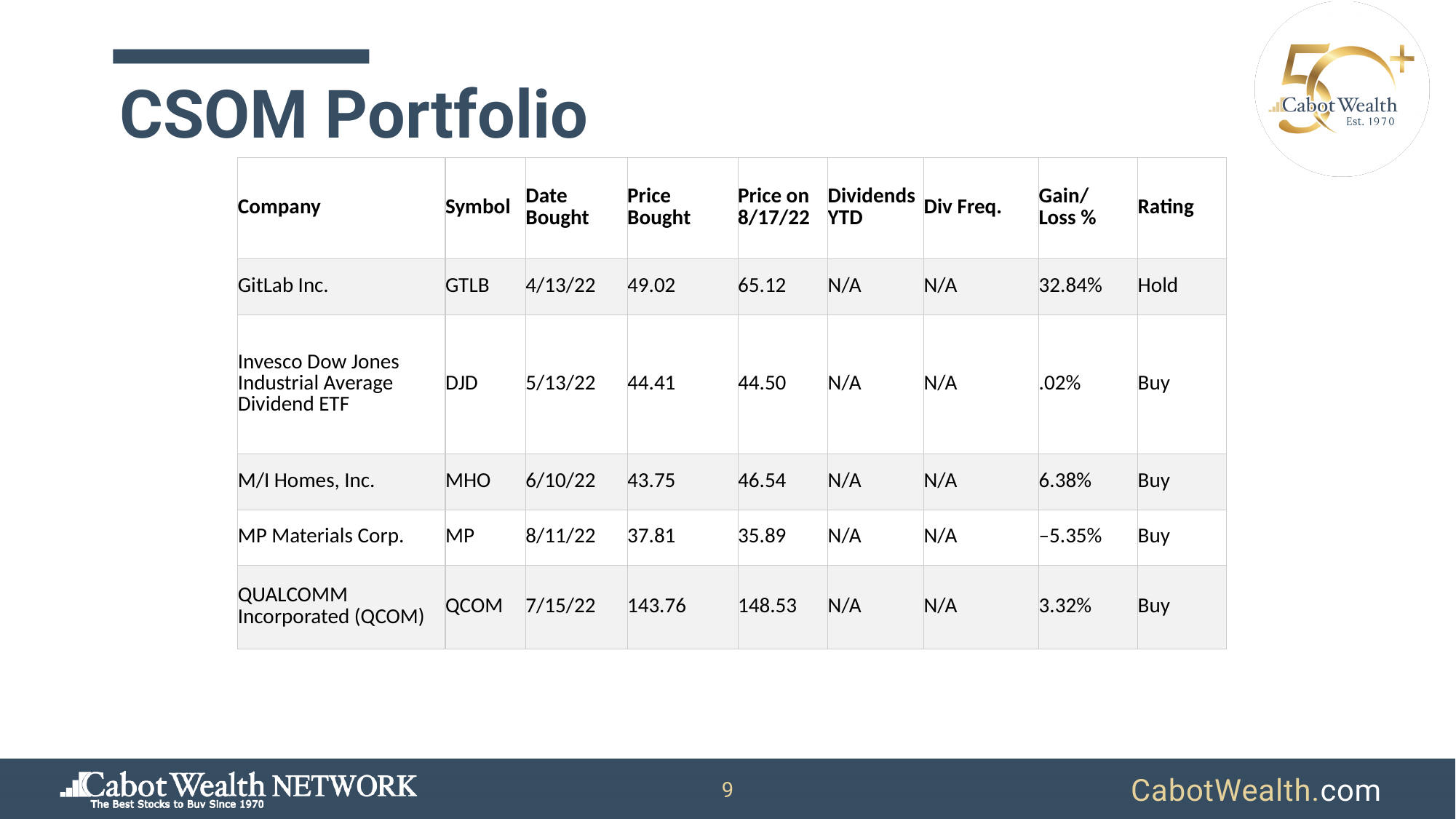

CSOM Portfolio
| Company | Symbol | Date Bought | Price Bought | Price on 8/17/22 | Dividends YTD | Div Freq. | Gain/ Loss % | Rating |
| --- | --- | --- | --- | --- | --- | --- | --- | --- |
| GitLab Inc. | GTLB | 4/13/22 | 49.02 | 65.12 | N/A | N/A | 32.84% | Hold |
| Invesco Dow Jones Industrial Average Dividend ETF | DJD | 5/13/22 | 44.41 | 44.50 | N/A | N/A | .02% | Buy |
| M/I Homes, Inc. | MHO | 6/10/22 | 43.75 | 46.54 | N/A | N/A | 6.38% | Buy |
| MP Materials Corp. | MP | 8/11/22 | 37.81 | 35.89 | N/A | N/A | –5.35% | Buy |
| QUALCOMM Incorporated (QCOM) | QCOM | 7/15/22 | 143.76 | 148.53 | N/A | N/A | 3.32% | Buy |